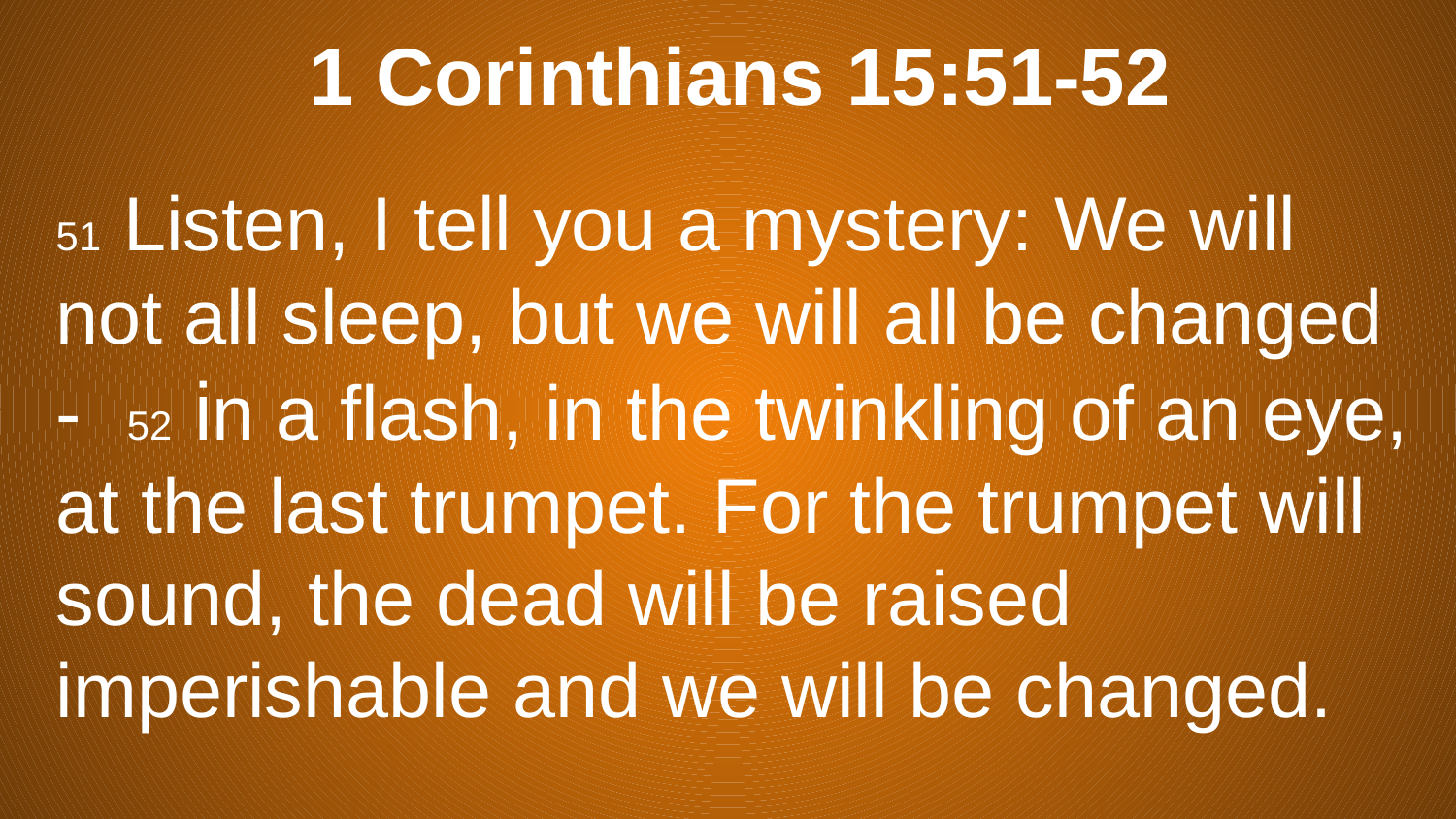

# 1 Corinthians 15:51-52

51 Listen, I tell you a mystery: We will not all sleep, but we will all be changed -  52 in a flash, in the twinkling of an eye, at the last trumpet. For the trumpet will sound, the dead will be raised imperishable and we will be changed.